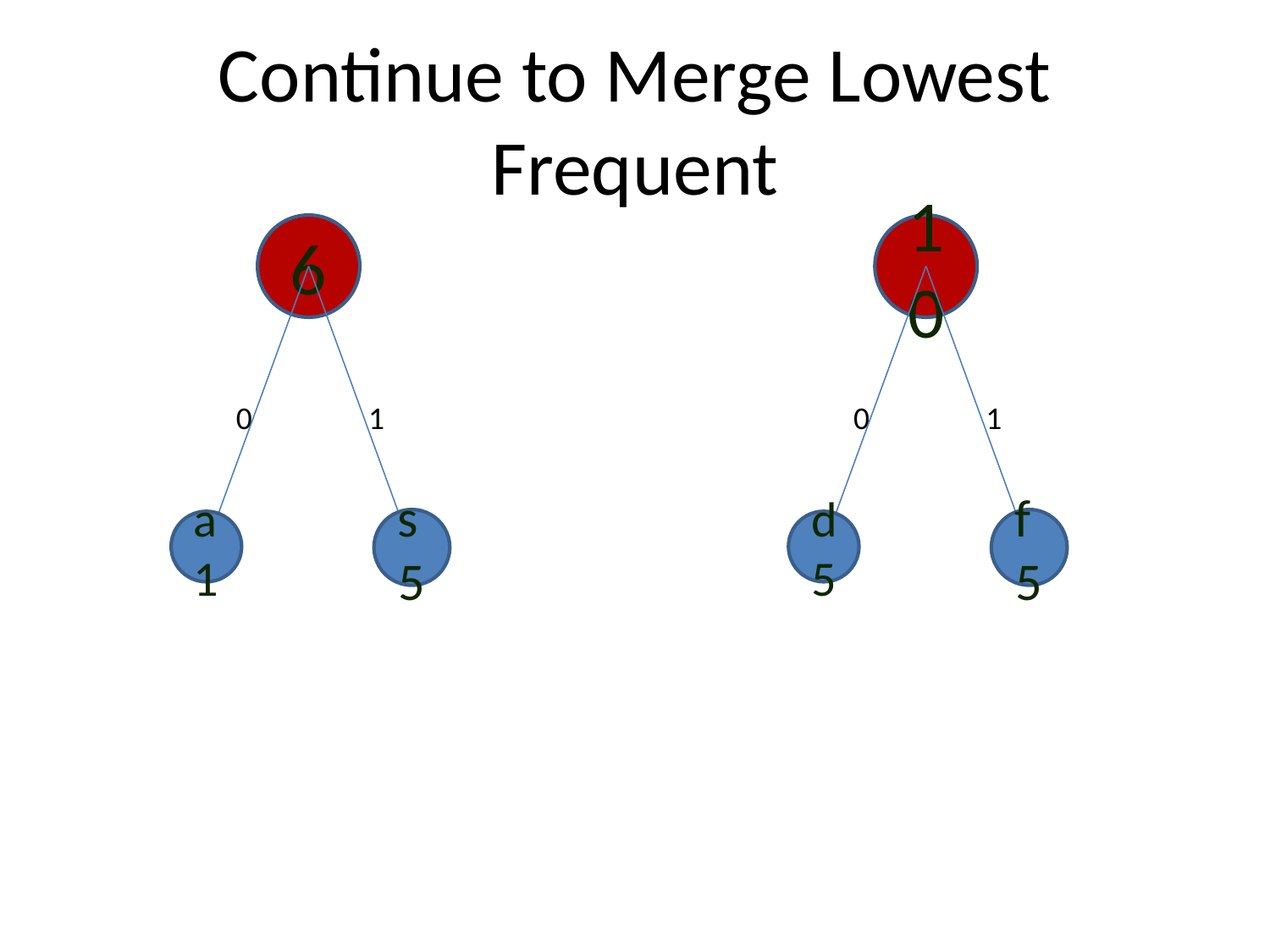

# Continue to Merge Lowest Frequent
6
10
0
1
0
1
s
5
f
5
a
1
d
5